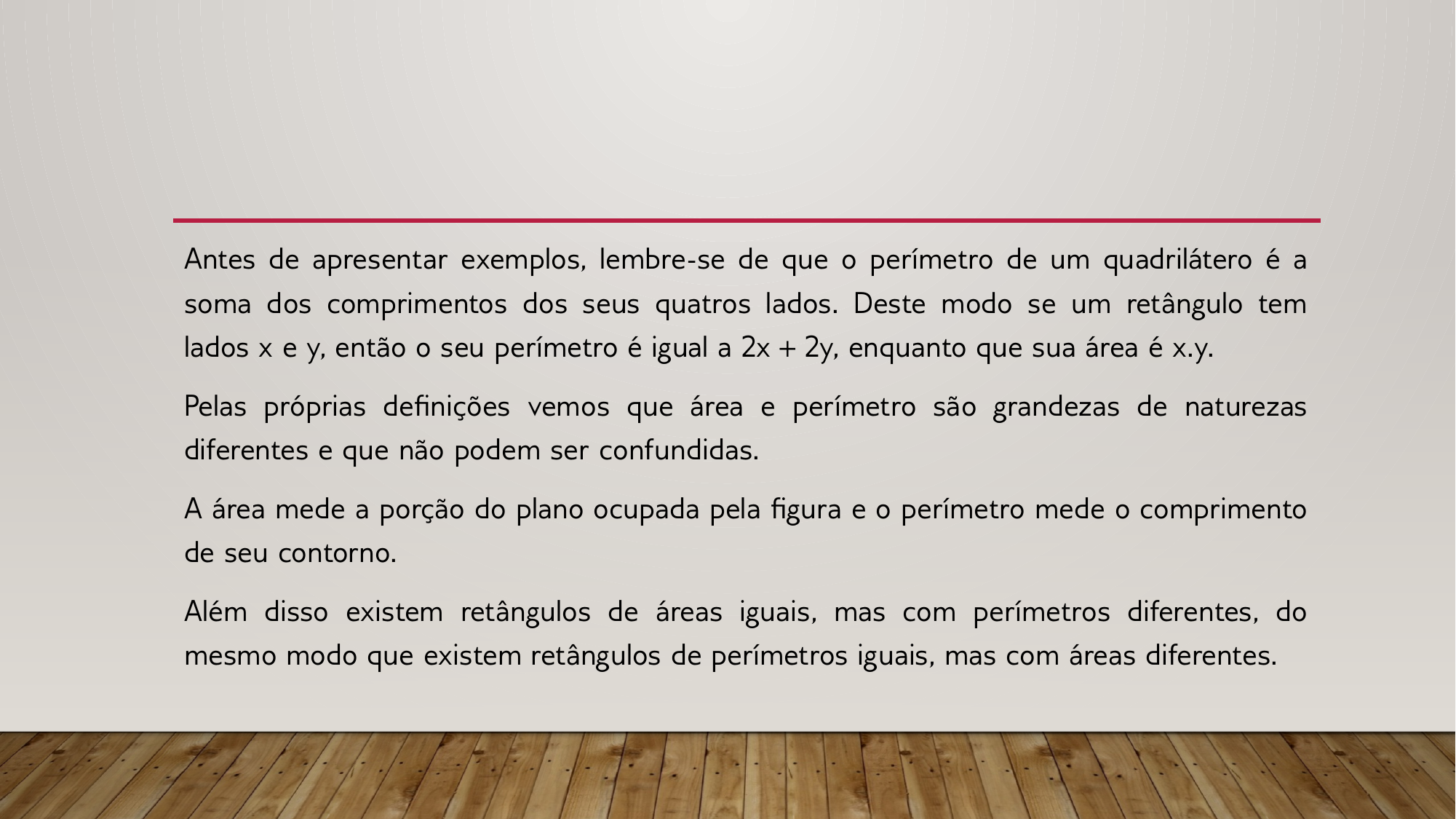

#
Antes de apresentar exemplos, lembre-se de que o perímetro de um quadrilátero é a soma dos comprimentos dos seus quatros lados. Deste modo se um retângulo tem lados x e y, então o seu perímetro é igual a 2x + 2y, enquanto que sua área é x.y.
Pelas próprias definições vemos que área e perímetro são grandezas de naturezas diferentes e que não podem ser confundidas.
A área mede a porção do plano ocupada pela figura e o perímetro mede o comprimento de seu contorno.
Além disso existem retângulos de áreas iguais, mas com perímetros diferentes, do mesmo modo que existem retângulos de perímetros iguais, mas com áreas diferentes.